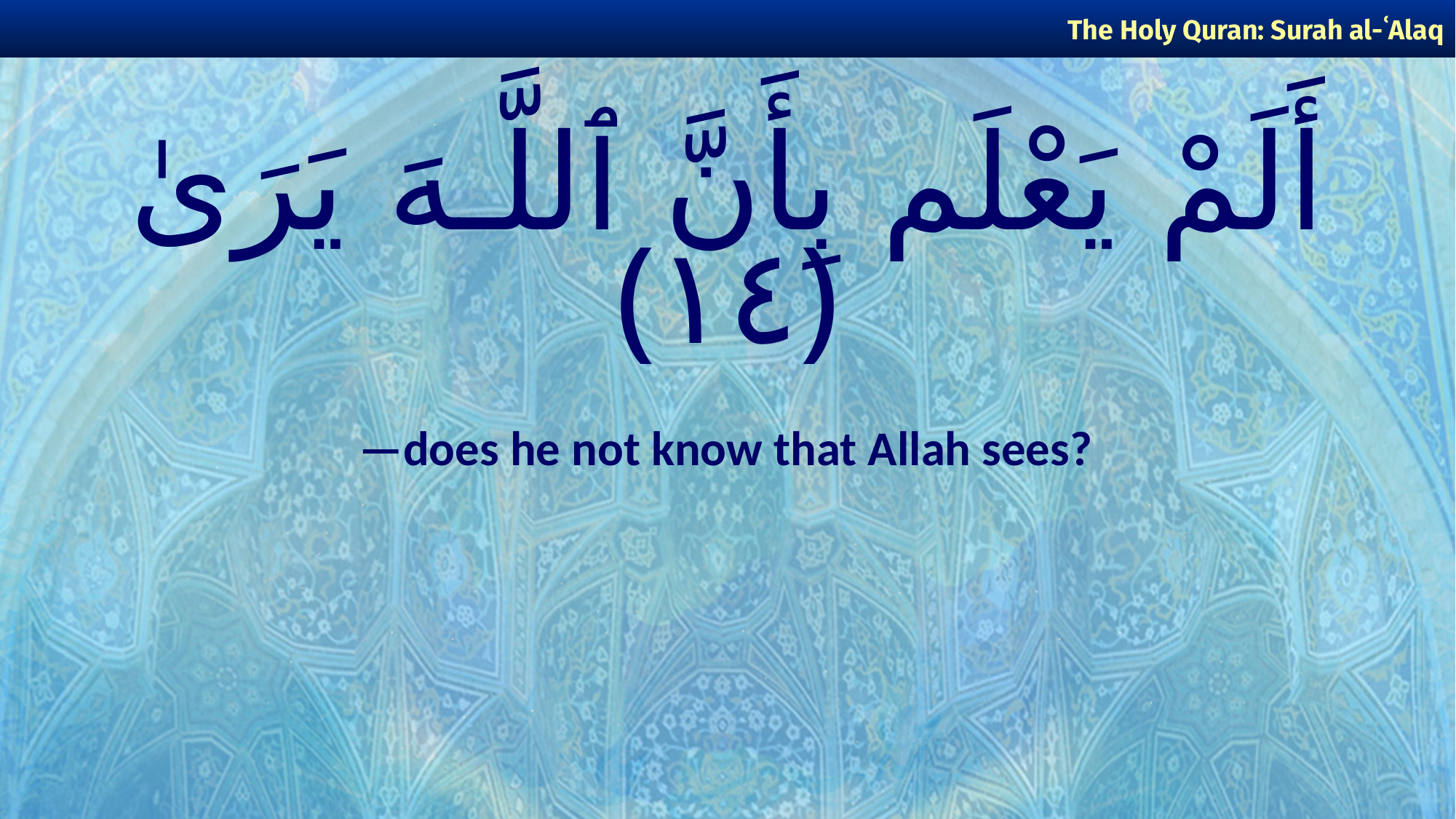

The Holy Quran: Surah al-ʿAlaq
# أَلَمْ يَعْلَم بِأَنَّ ٱللَّـهَ يَرَىٰ ﴿١٤﴾
—does he not know that Allah sees?